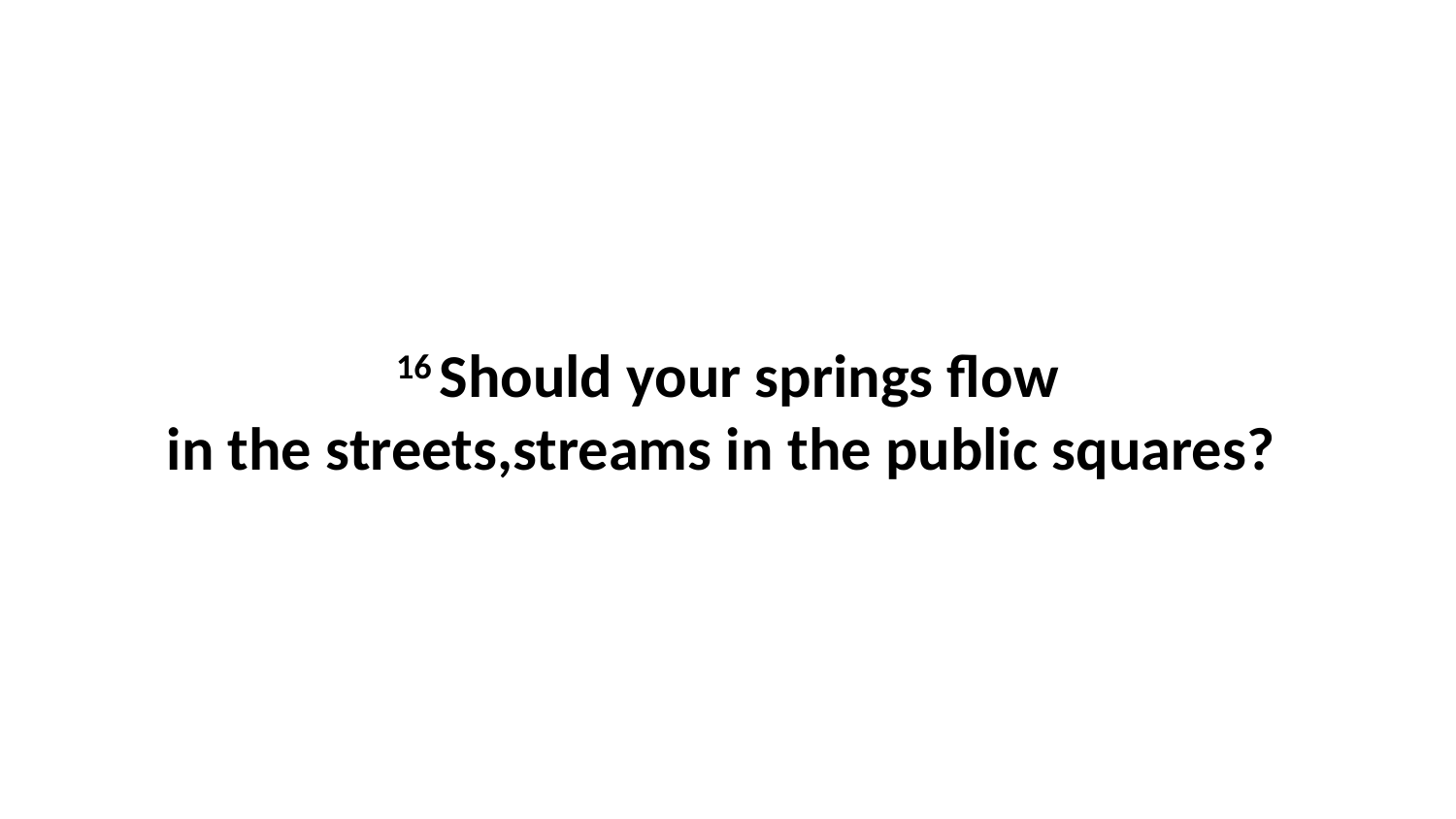

16 Should your springs flow in the streets,streams in the public squares?